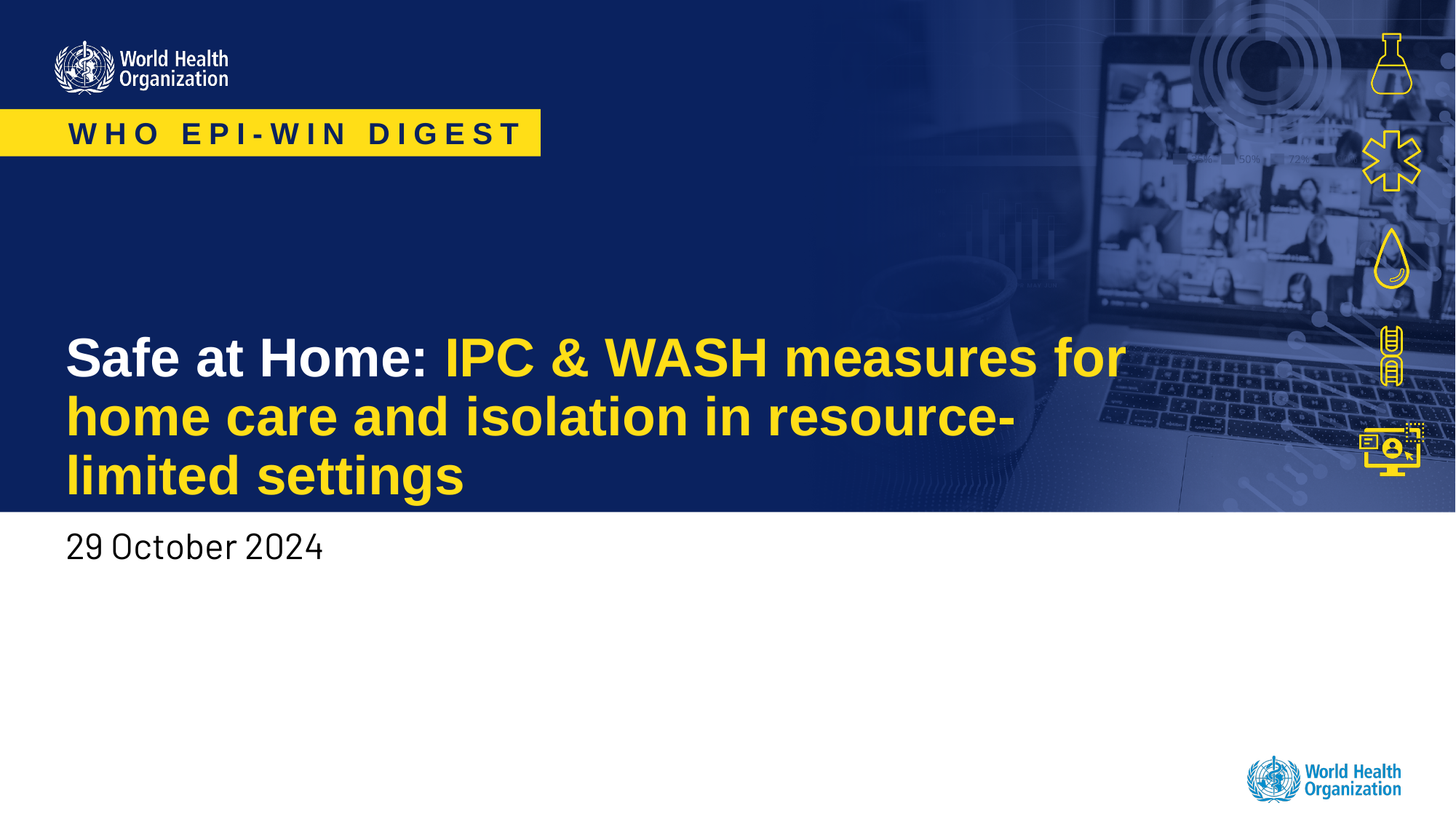

# Safe at Home: IPC & WASH measures for home care and isolation in resource-limited settings
29 October 2024